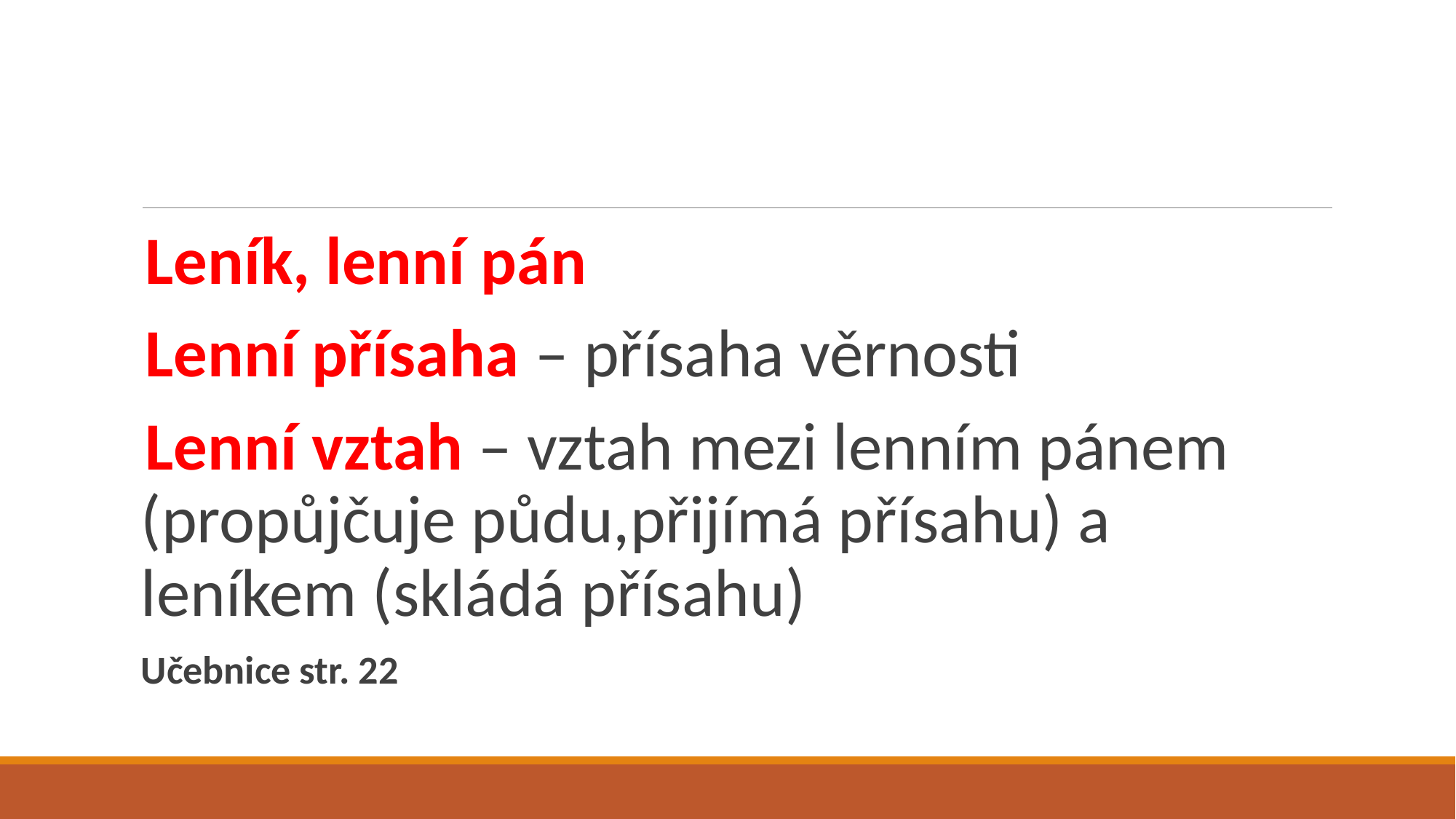

#
Leník, lenní pán
Lenní přísaha – přísaha věrnosti
Lenní vztah – vztah mezi lenním pánem (propůjčuje půdu,přijímá přísahu) a leníkem (skládá přísahu)
Učebnice str. 22